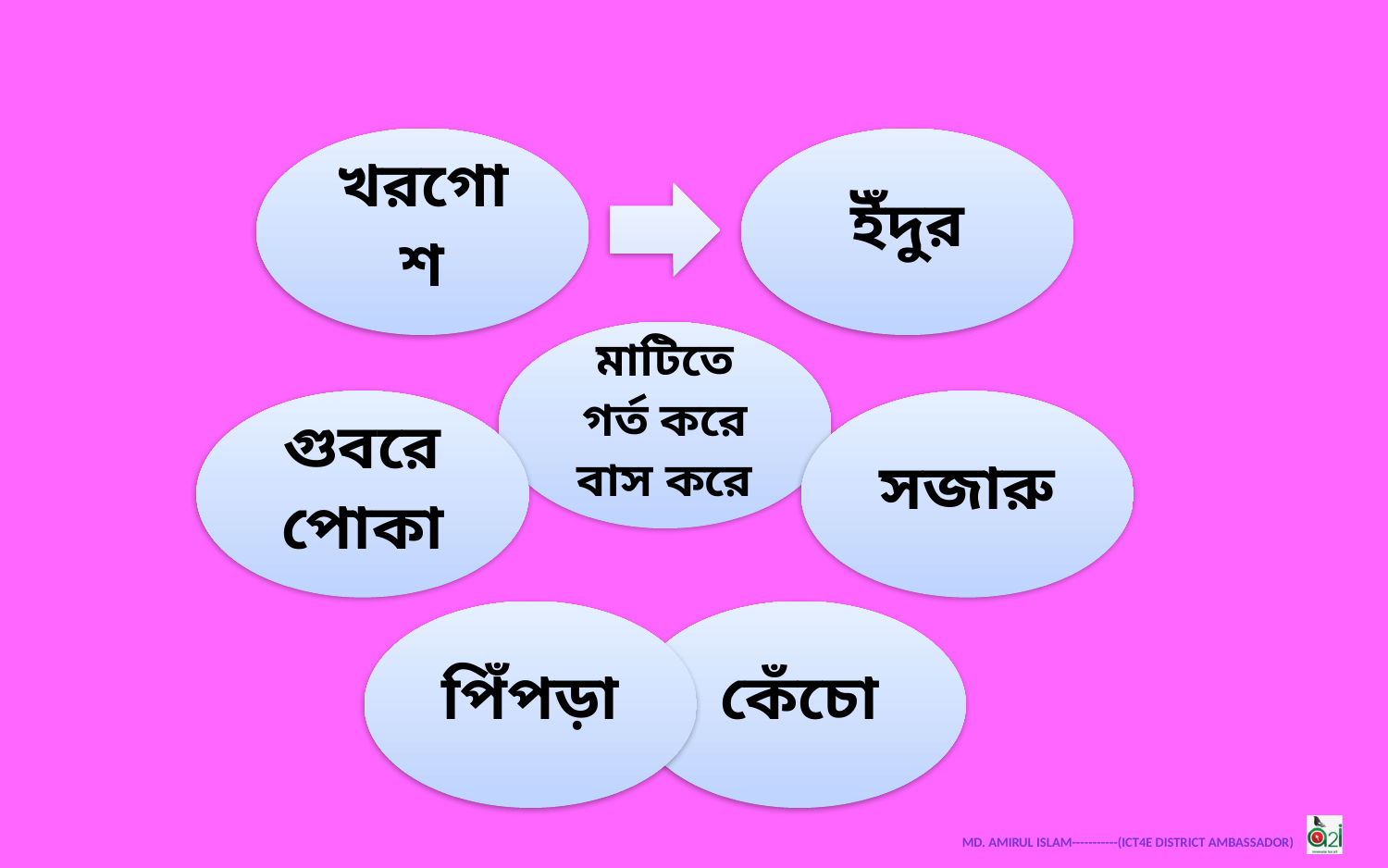

মাটিতে গর্ত করে বাস করে
সজারু
গুবরে পোকা
খরগোশ
পিঁপড়া
কেঁচো